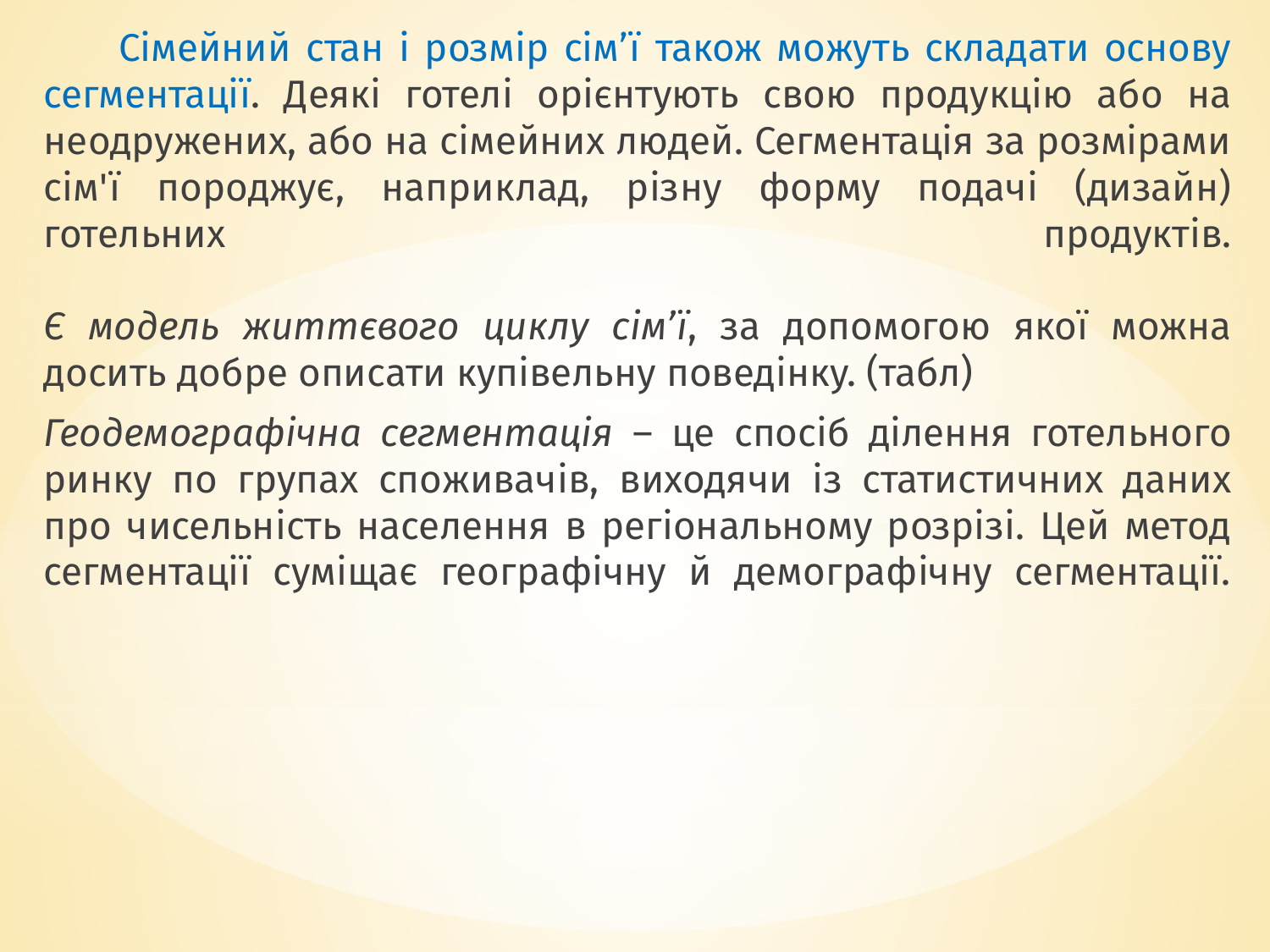

Сімейний стан і розмір сім’ї також можуть складати основу сегментації. Деякі готелі орієнтують свою продукцію або на неодружених, або на сімейних людей. Сегментація за розмірами сім'ї породжує, наприклад, різну форму подачі (дизайн) готельних продуктів.
Є модель життєвого циклу сім’ї, за допомогою якої можна досить добре описати купівельну поведінку. (табл)
Геодемографічна сегментація – це спосіб ділення готельного ринку по групах споживачів, виходячи із статистичних даних про чисельність населення в регіональному розрізі. Цей метод сегментації суміщає географічну й демографічну сегментації.